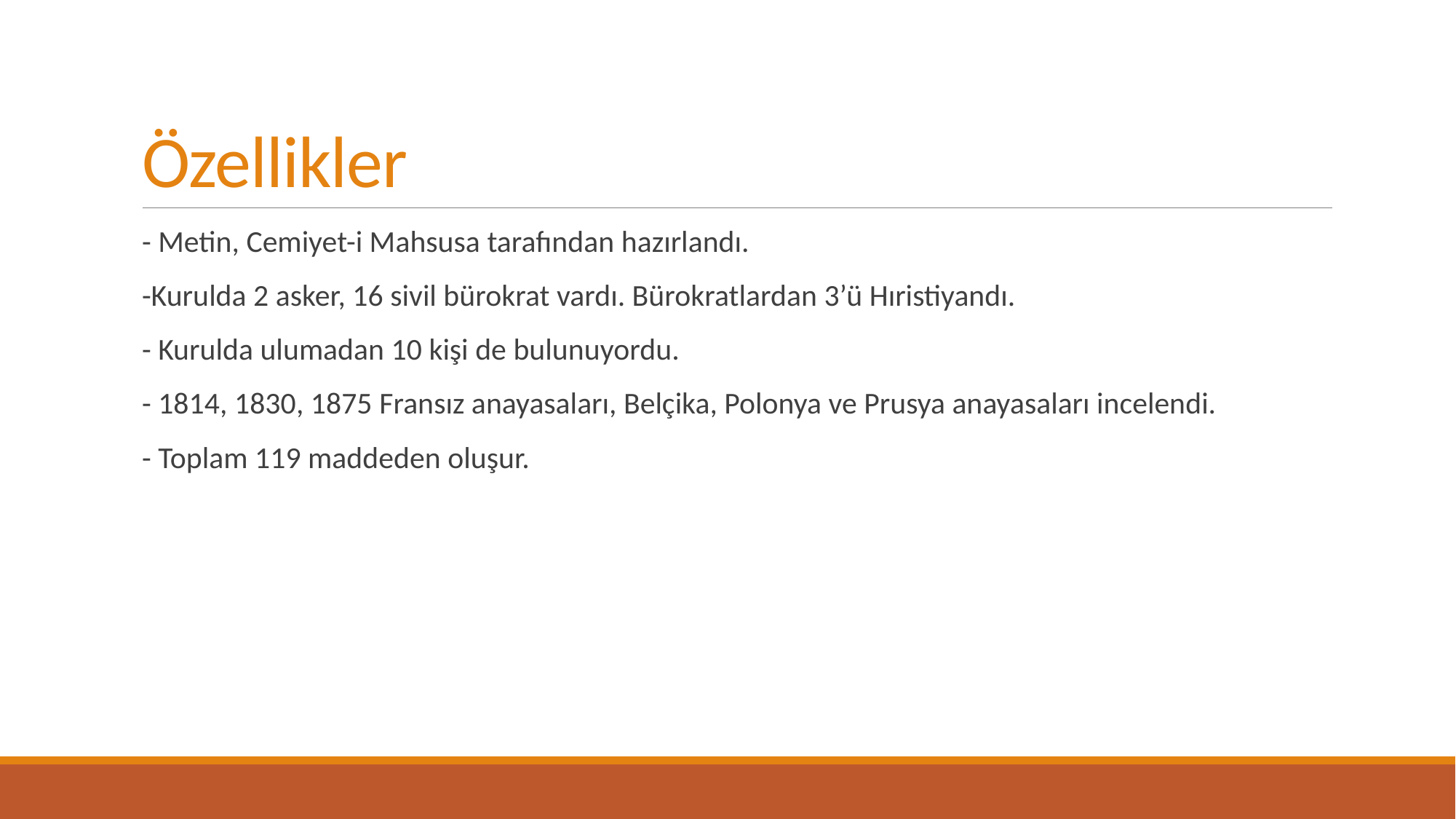

# Özellikler
- Metin, Cemiyet-i Mahsusa tarafından hazırlandı.
-Kurulda 2 asker, 16 sivil bürokrat vardı. Bürokratlardan 3’ü Hıristiyandı.
- Kurulda ulumadan 10 kişi de bulunuyordu.
- 1814, 1830, 1875 Fransız anayasaları, Belçika, Polonya ve Prusya anayasaları incelendi.
- Toplam 119 maddeden oluşur.